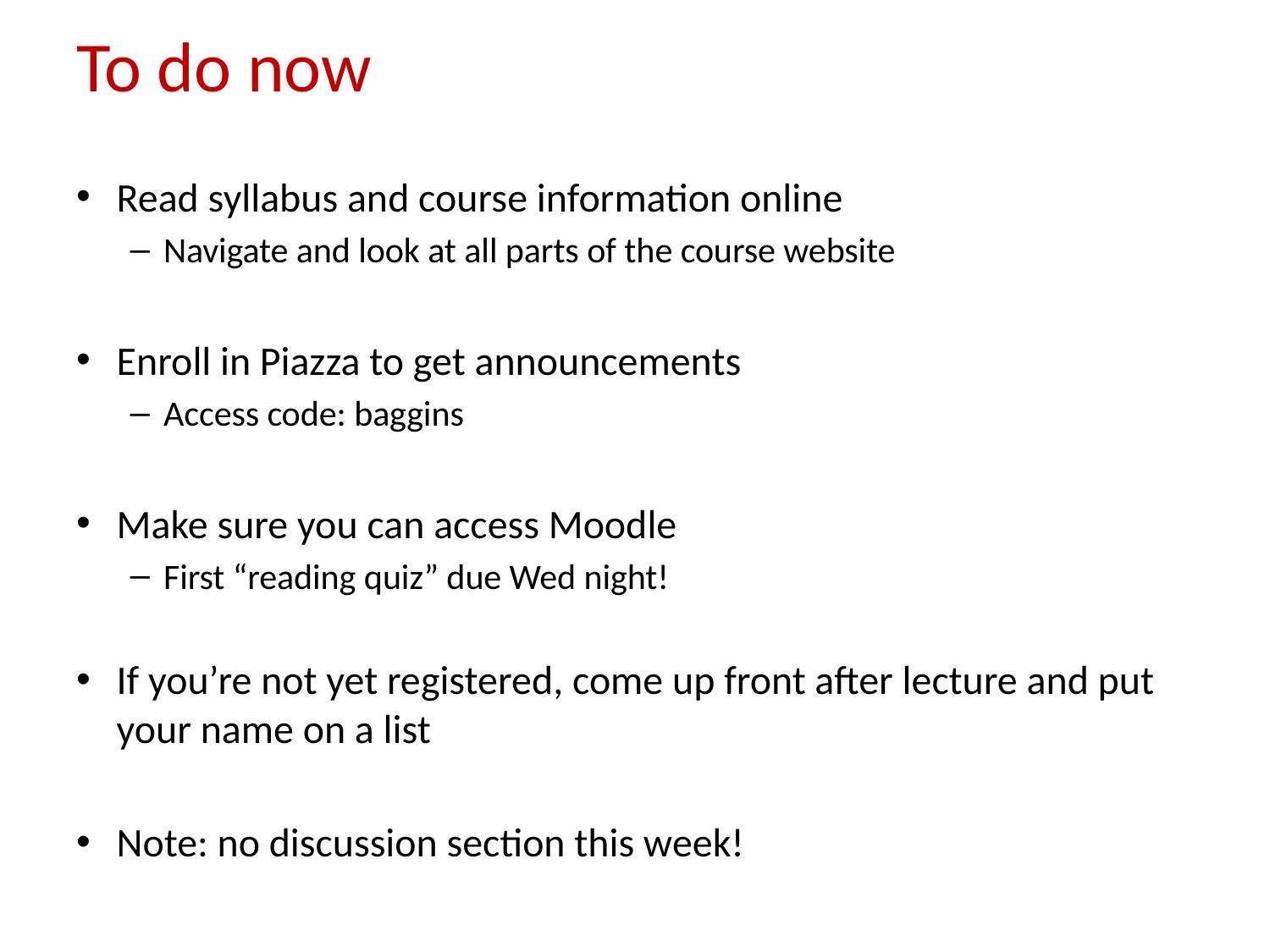

# To do now
Read syllabus and course information online
Navigate and look at all parts of the course website

Enroll in Piazza to get announcements
Access code: baggins

Make sure you can access Moodle
First “reading quiz” due Wed night!

If you’re not yet registered, come up front after lecture and put your name on a list

Note: no discussion section this week!